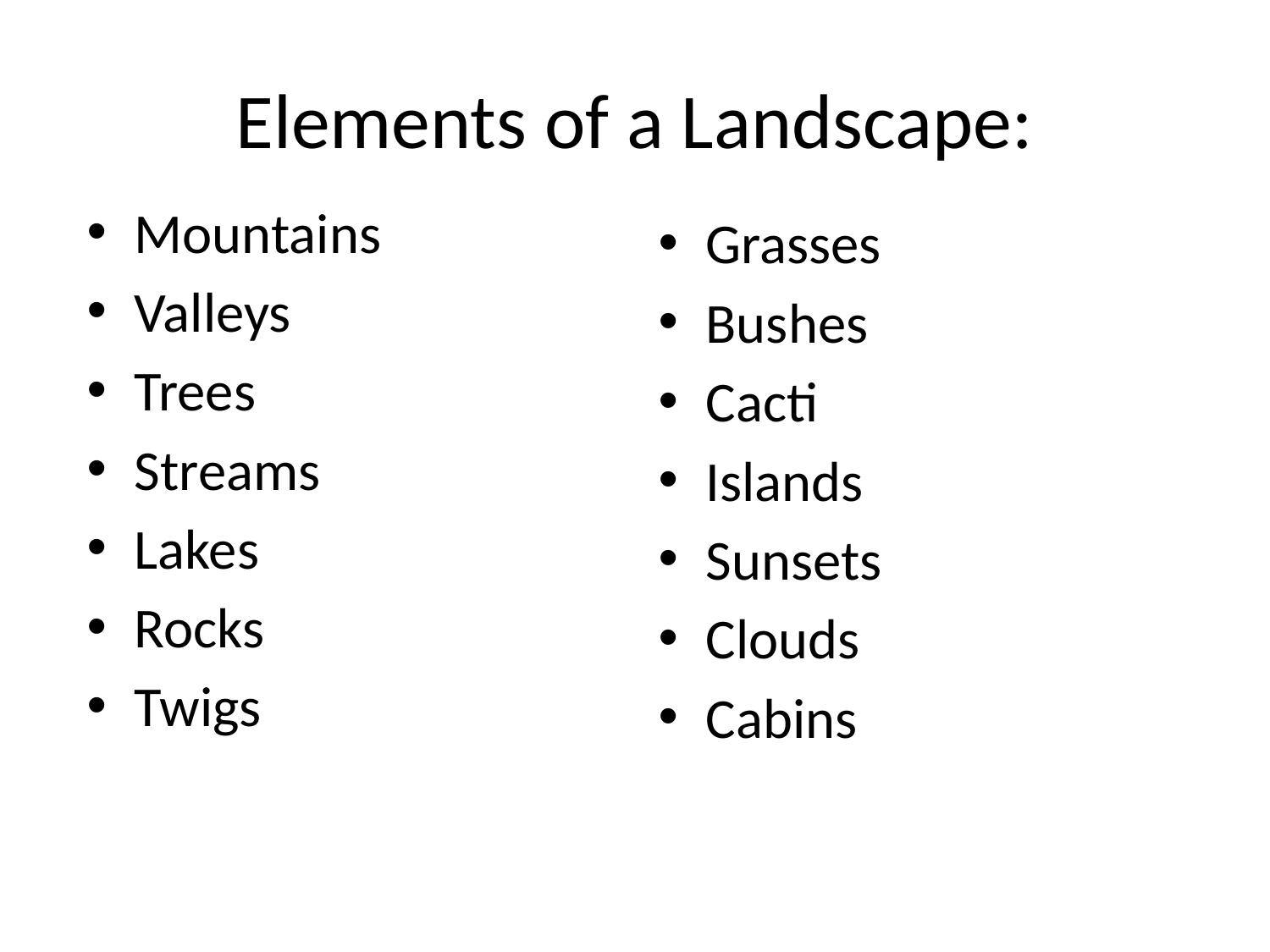

# Elements of a Landscape:
Mountains
Valleys
Trees
Streams
Lakes
Rocks
Twigs

Grasses
Bushes
Cacti
Islands
Sunsets
Clouds
Cabins